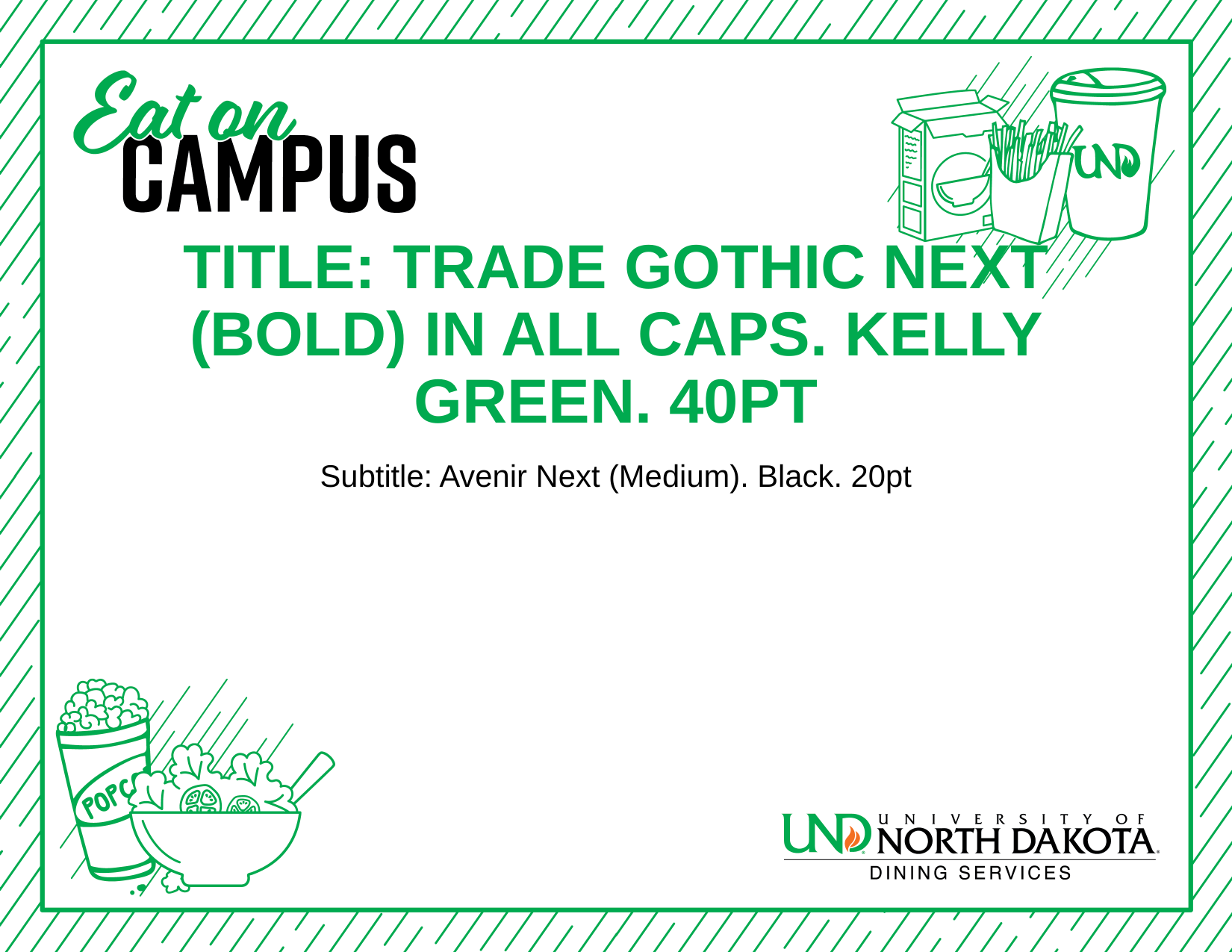

TITLE: TRADE GOTHIC NEXT (BOLD) IN ALL CAPS. KELLY GREEN. 40PT
Subtitle: Avenir Next (Medium). Black. 20pt